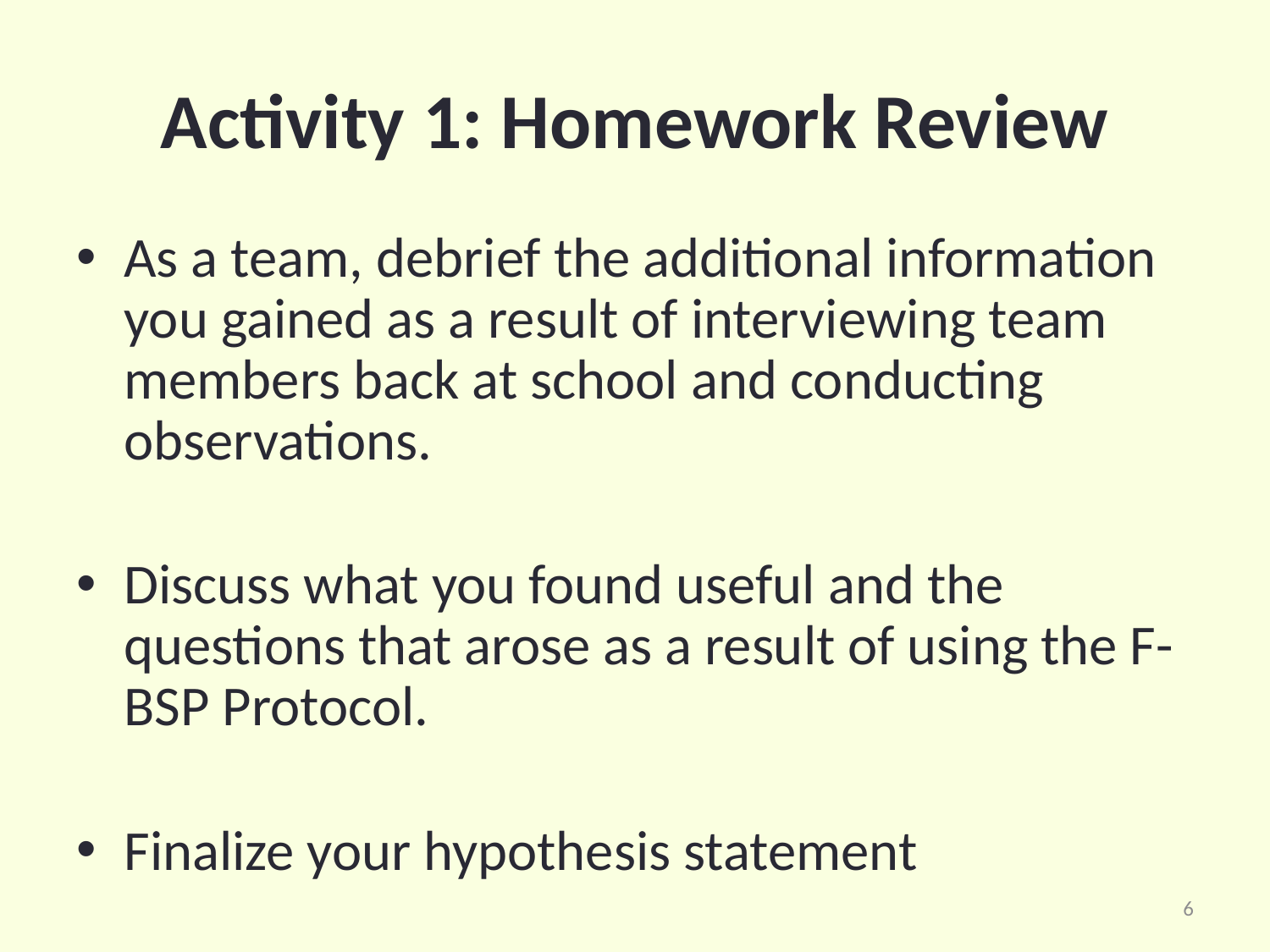

# Activity 1: Homework Review
As a team, debrief the additional information you gained as a result of interviewing team members back at school and conducting observations.

Discuss what you found useful and the questions that arose as a result of using the F-BSP Protocol.

Finalize your hypothesis statement
6